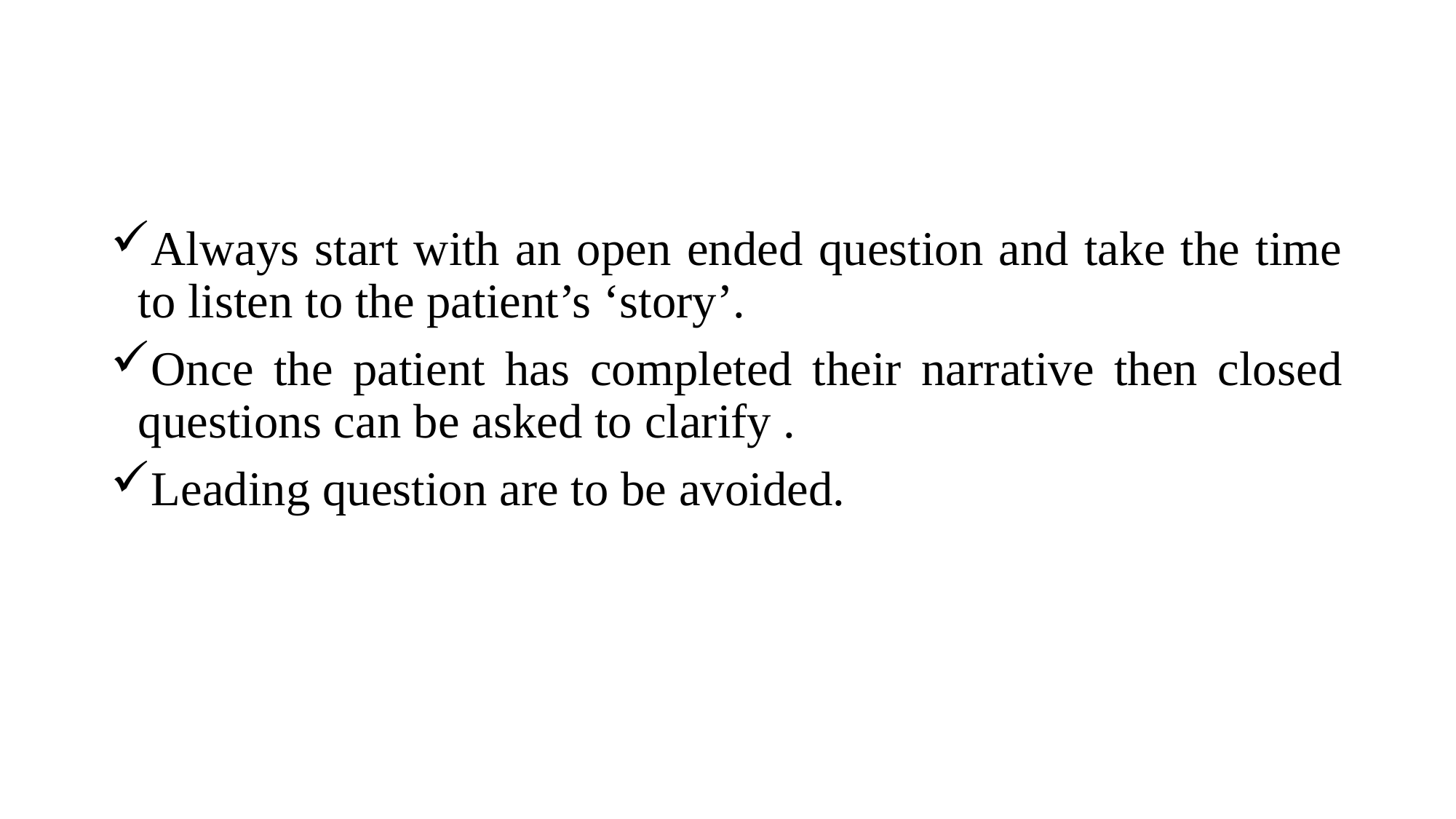

Always start with an open ended question and take the time to listen to the patient’s ‘story’.
Once the patient has completed their narrative then closed questions can be asked to clarify .
Leading question are to be avoided.